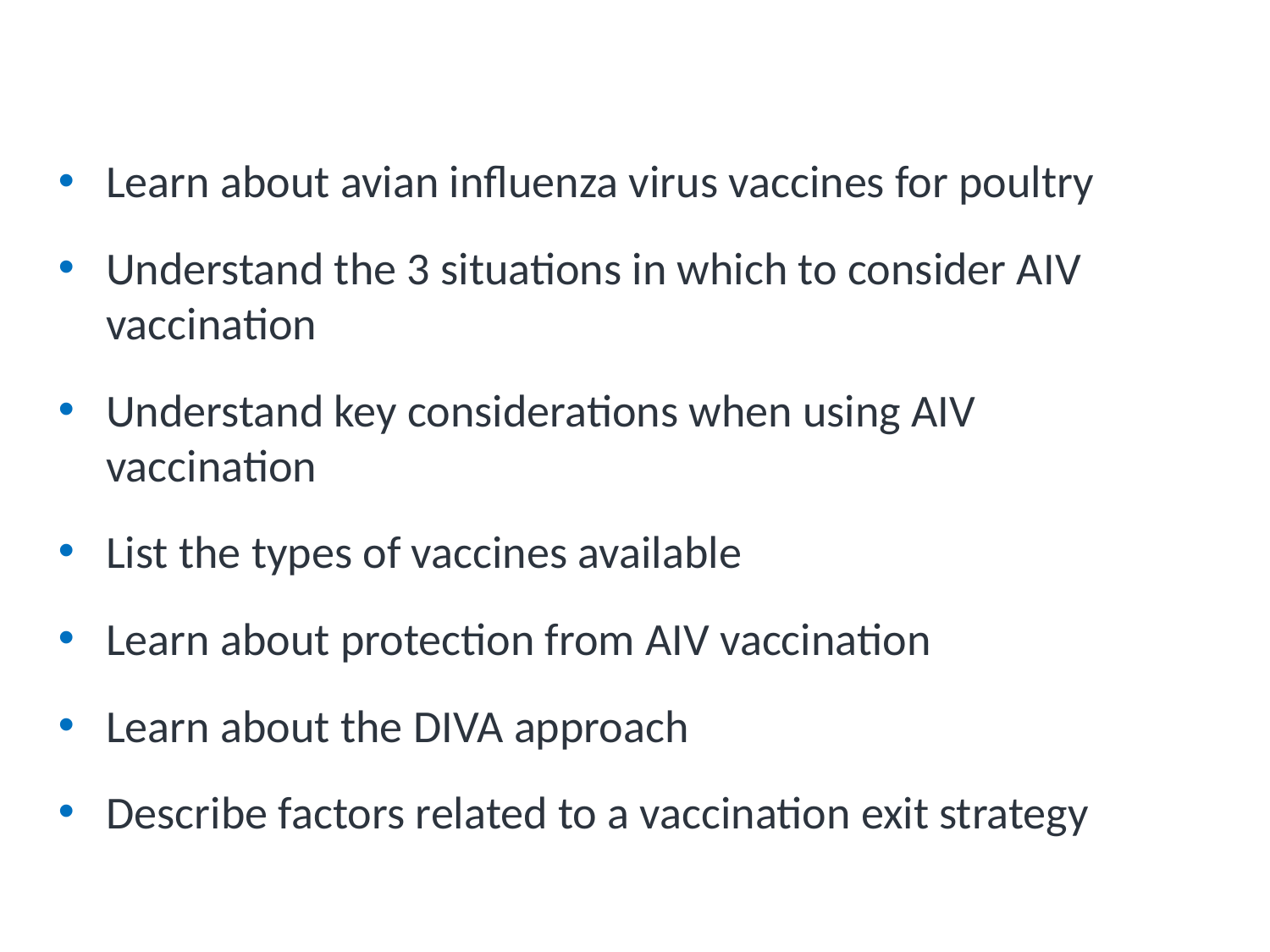

# Learning Objectives
Learn about avian influenza virus vaccines for poultry
Understand the 3 situations in which to consider AIV vaccination
Understand key considerations when using AIV vaccination
List the types of vaccines available
Learn about protection from AIV vaccination
Learn about the DIVA approach
Describe factors related to a vaccination exit strategy